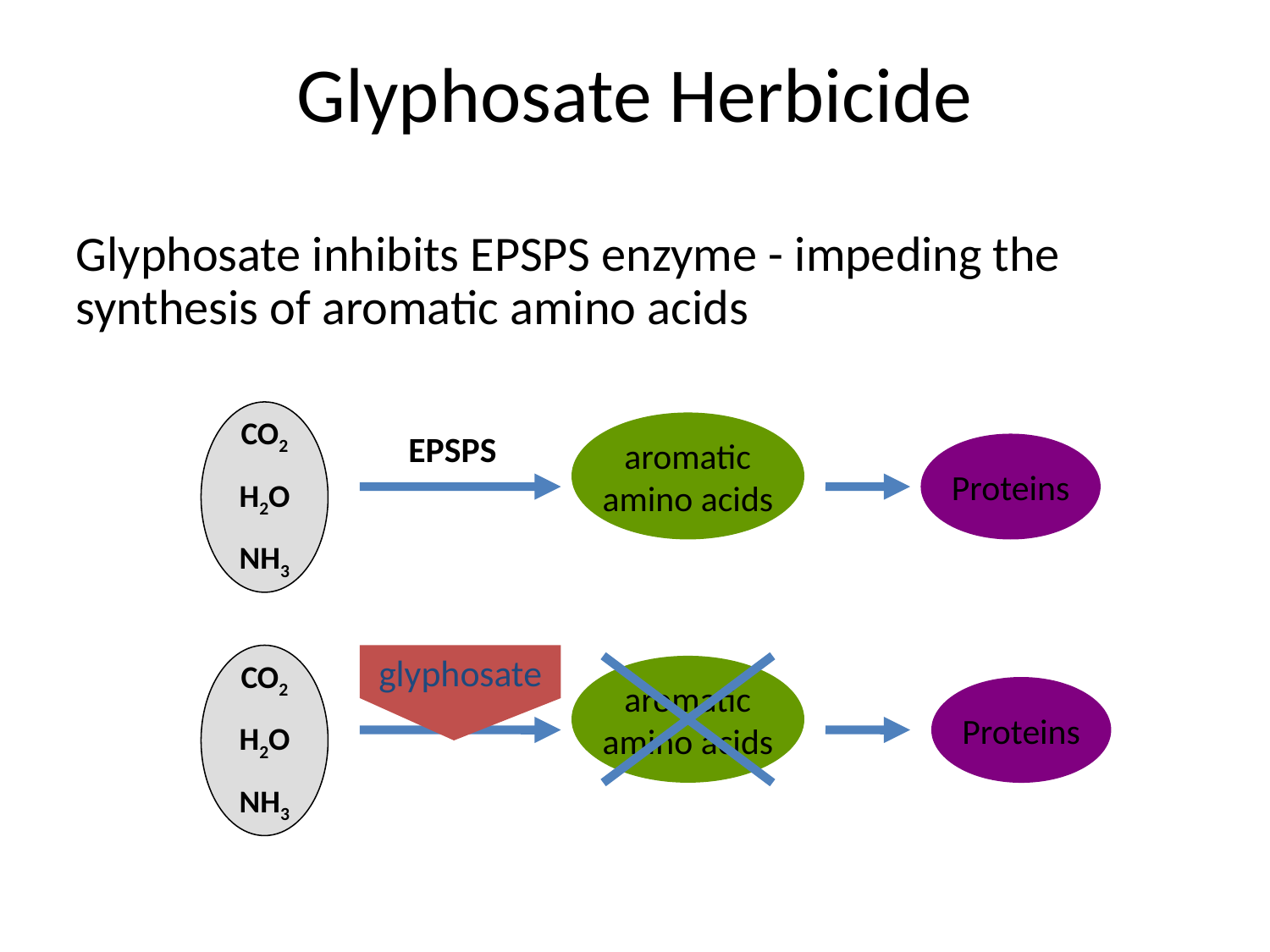

Glyphosate Herbicide
Glyphosate inhibits EPSPS enzyme - impeding the synthesis of aromatic amino acids

CO2

H2O

NH3
aromatic
amino acids
EPSPS
Proteins

CO2

H2O

NH3
glyphosate

aromatic
amino acids

EPSPS
Proteins